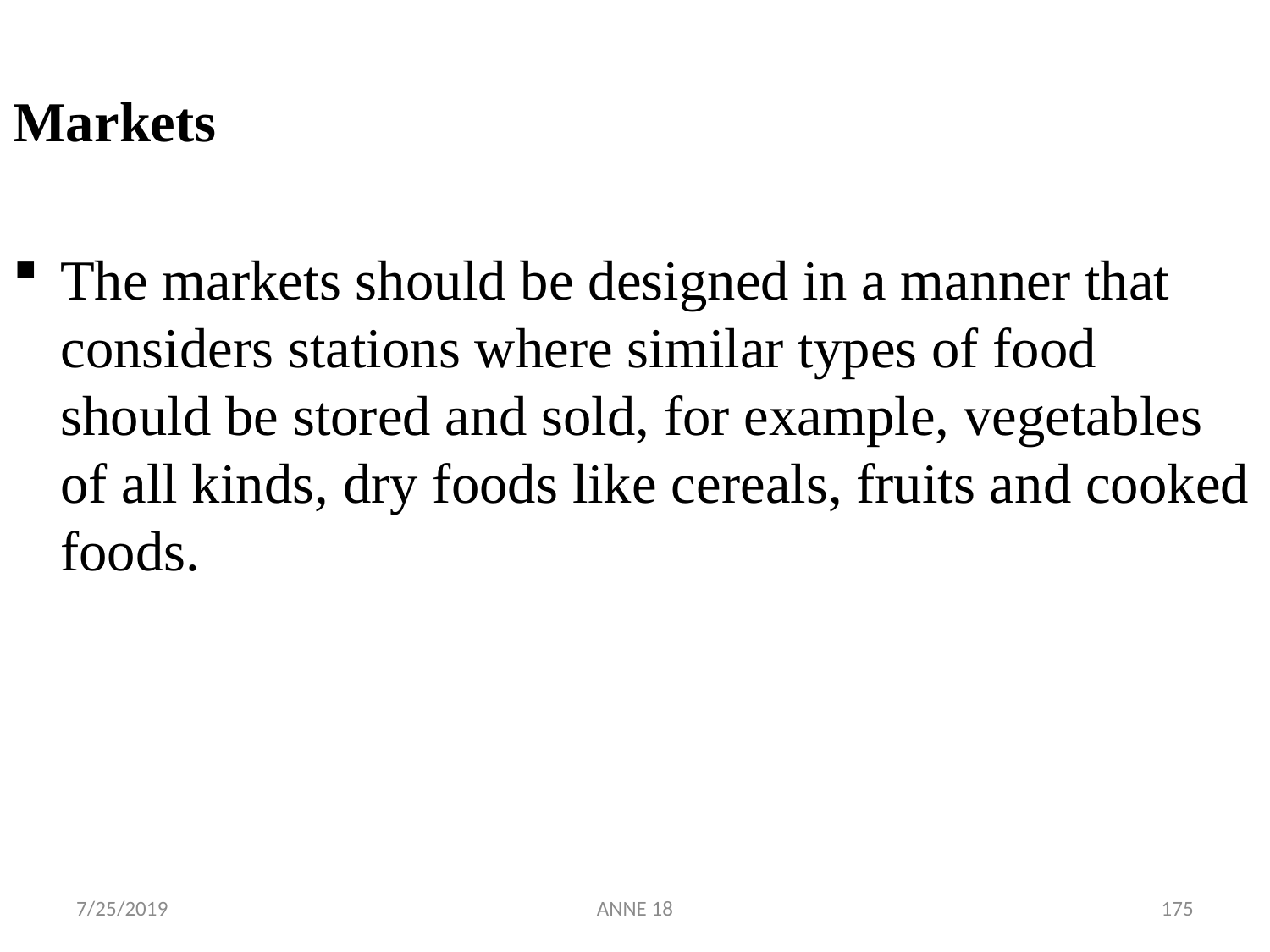

Markets

The markets should be designed in a manner that considers stations where similar types of food should be stored and sold, for example, vegetables of all kinds, dry foods like cereals, fruits and cooked foods.
7/25/2019
ANNE 18
175